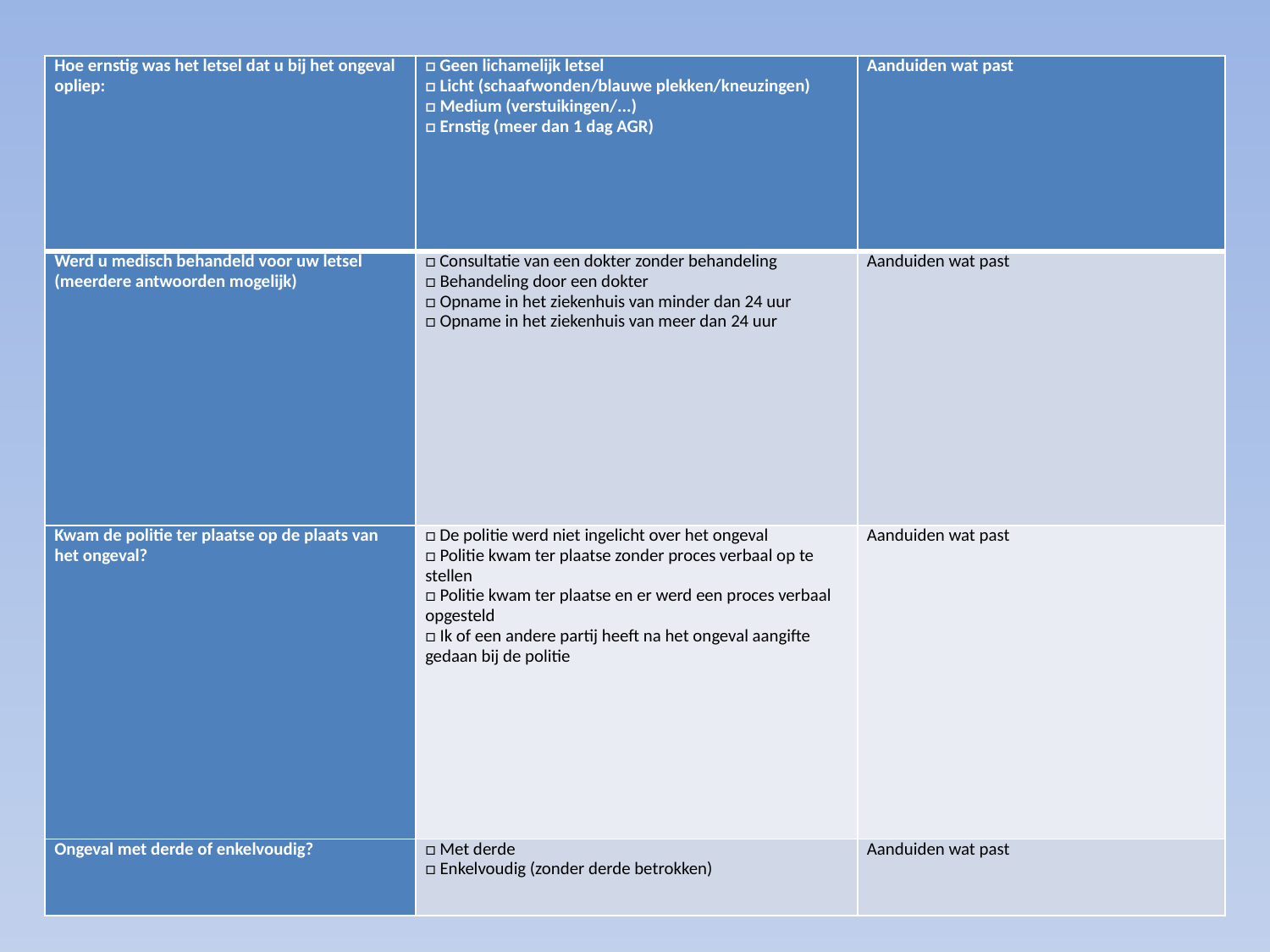

| Hoe ernstig was het letsel dat u bij het ongeval opliep: | □ Geen lichamelijk letsel □ Licht (schaafwonden/blauwe plekken/kneuzingen) □ Medium (verstuikingen/...) □ Ernstig (meer dan 1 dag AGR) | Aanduiden wat past |
| --- | --- | --- |
| Werd u medisch behandeld voor uw letsel (meerdere antwoorden mogelijk) | □ Consultatie van een dokter zonder behandeling □ Behandeling door een dokter □ Opname in het ziekenhuis van minder dan 24 uur □ Opname in het ziekenhuis van meer dan 24 uur | Aanduiden wat past |
| Kwam de politie ter plaatse op de plaats van het ongeval? | □ De politie werd niet ingelicht over het ongeval □ Politie kwam ter plaatse zonder proces verbaal op te stellen □ Politie kwam ter plaatse en er werd een proces verbaal opgesteld □ Ik of een andere partij heeft na het ongeval aangifte gedaan bij de politie | Aanduiden wat past |
| Ongeval met derde of enkelvoudig? | □ Met derde □ Enkelvoudig (zonder derde betrokken) | Aanduiden wat past |